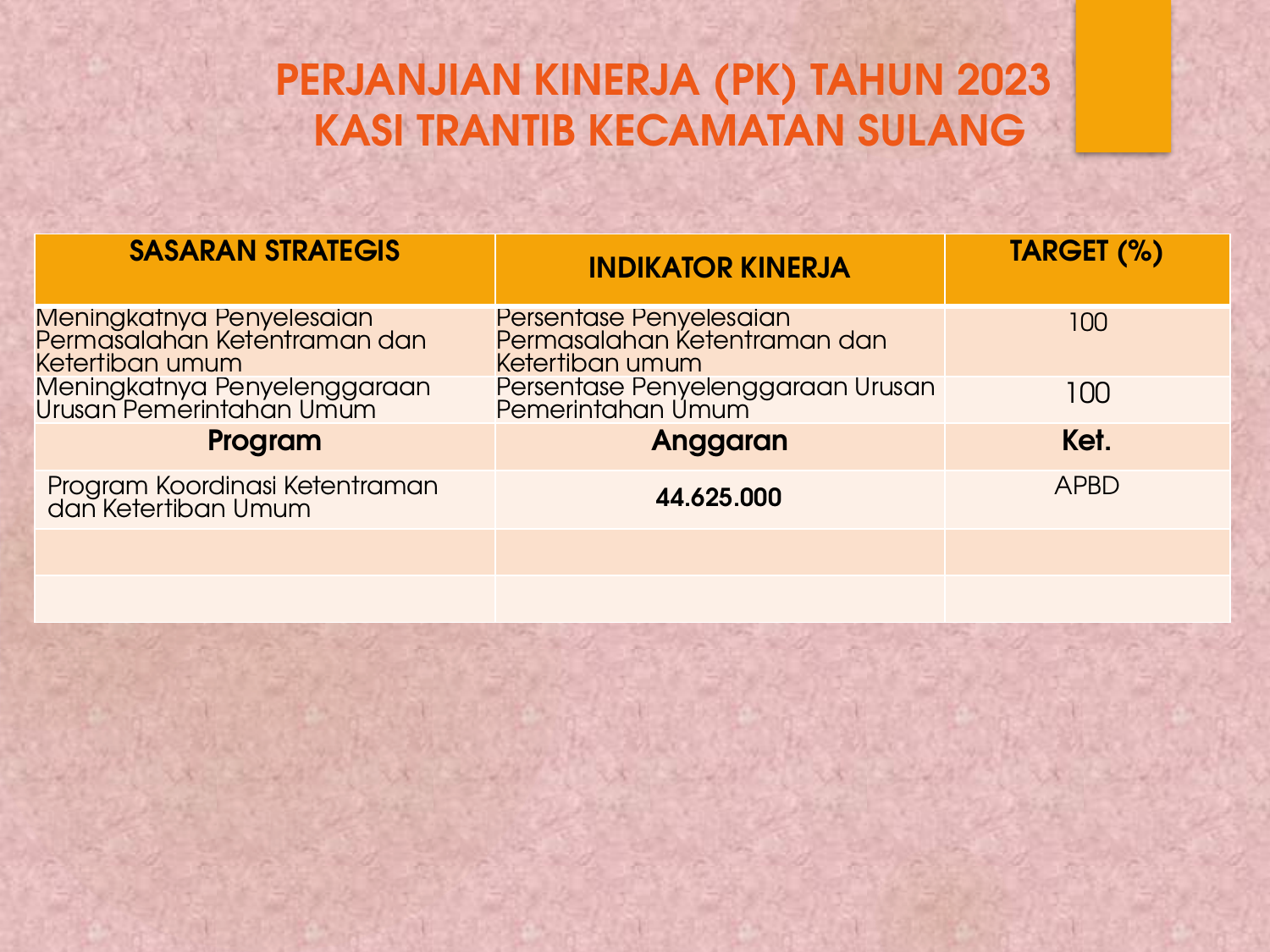

# PERJANJIAN KINERJA (PK) TAHUN 2023 KASI TRANTIB KECAMATAN SULANG
| SASARAN STRATEGIS | INDIKATOR KINERJA | TARGET (%) |
| --- | --- | --- |
| Meningkatnya Penyelesaian Permasalahan Ketentraman dan Ketertiban umum | Persentase Penyelesaian Permasalahan Ketentraman dan Ketertiban umum | 100 |
| Meningkatnya Penyelenggaraan Urusan Pemerintahan Umum | Persentase Penyelenggaraan Urusan Pemerintahan Umum | 100 |
| Program | Anggaran | Ket. |
| Program Koordinasi Ketentraman dan Ketertiban Umum | 44.625.000 | APBD |
|  |  |  |
|  |  |  |